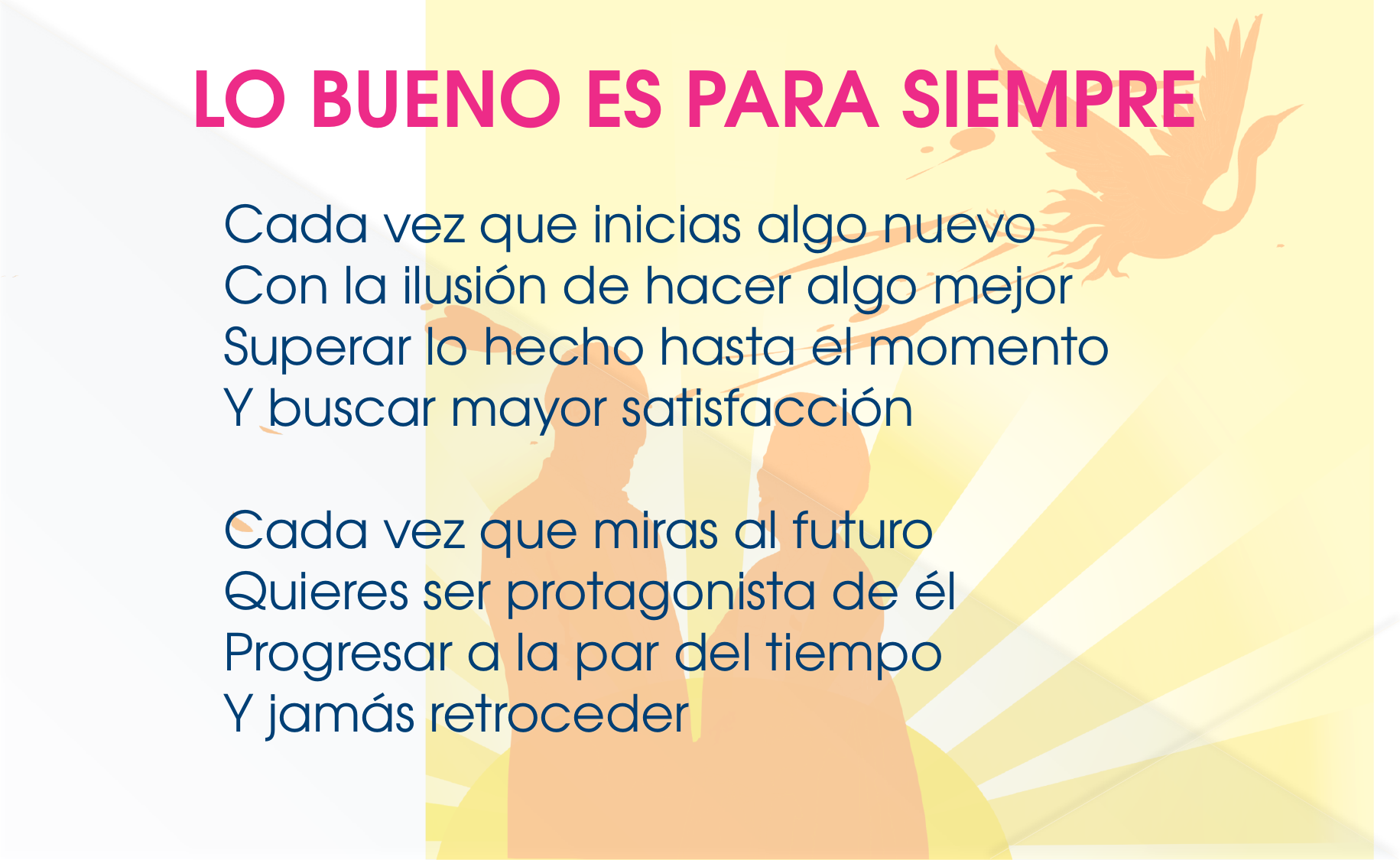

LO BUENO ES PARA SIEMPRE
Cada vez que inicias algo nuevo
Con la ilusión de hacer algo mejor
Superar lo hecho hasta el momento
Y buscar mayor satisfacción

Cada vez que miras al futuro
Quieres ser protagonista de él
Progresar a la par del tiempo
Y jamás retroceder